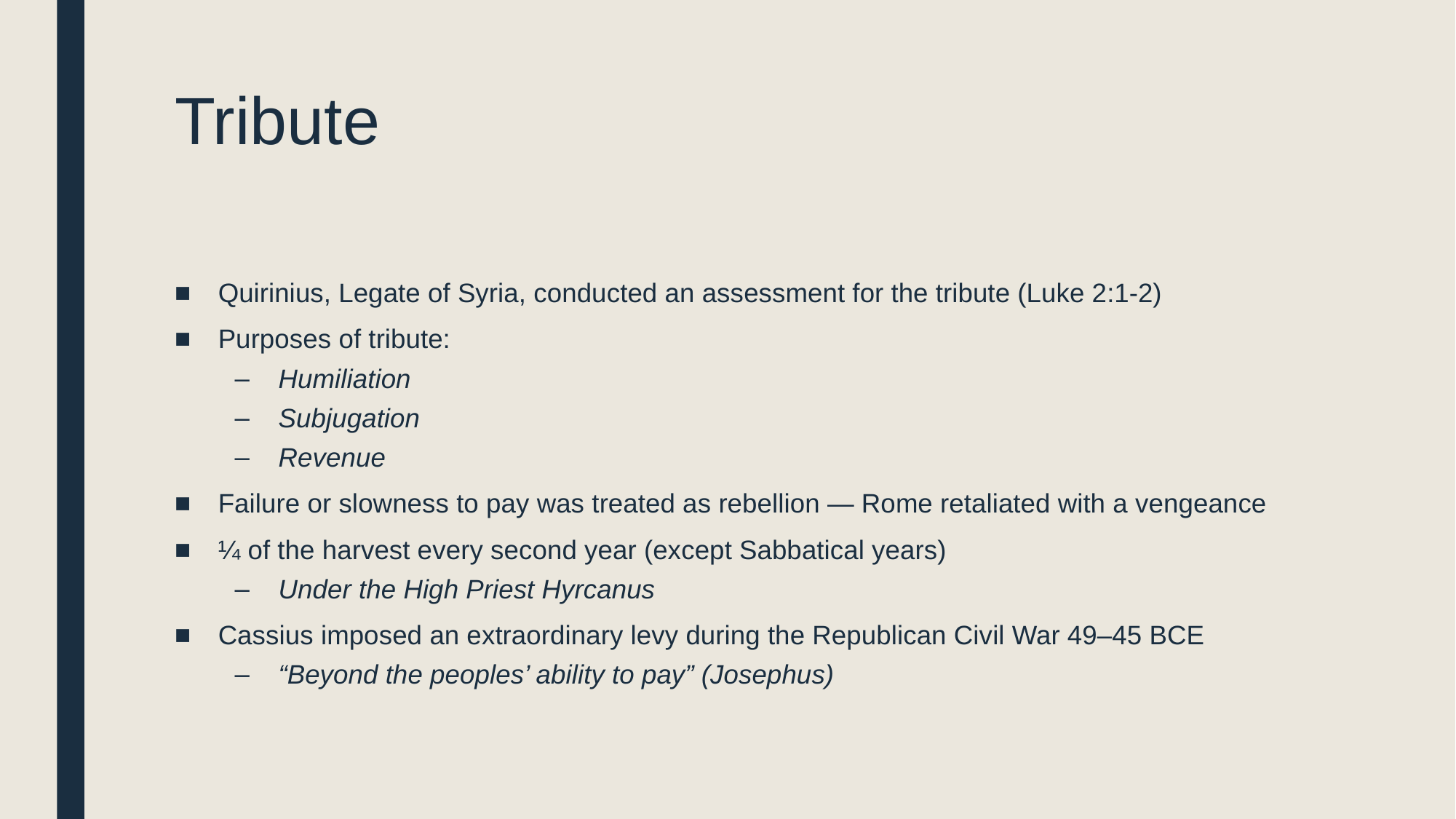

# Tribute
Quirinius, Legate of Syria, conducted an assessment for the tribute (Luke 2:1-2)
Purposes of tribute:
Humiliation
Subjugation
Revenue
Failure or slowness to pay was treated as rebellion — Rome retaliated with a vengeance
¼ of the harvest every second year (except Sabbatical years)
Under the High Priest Hyrcanus
Cassius imposed an extraordinary levy during the Republican Civil War 49–45 BCE
“Beyond the peoples’ ability to pay” (Josephus)